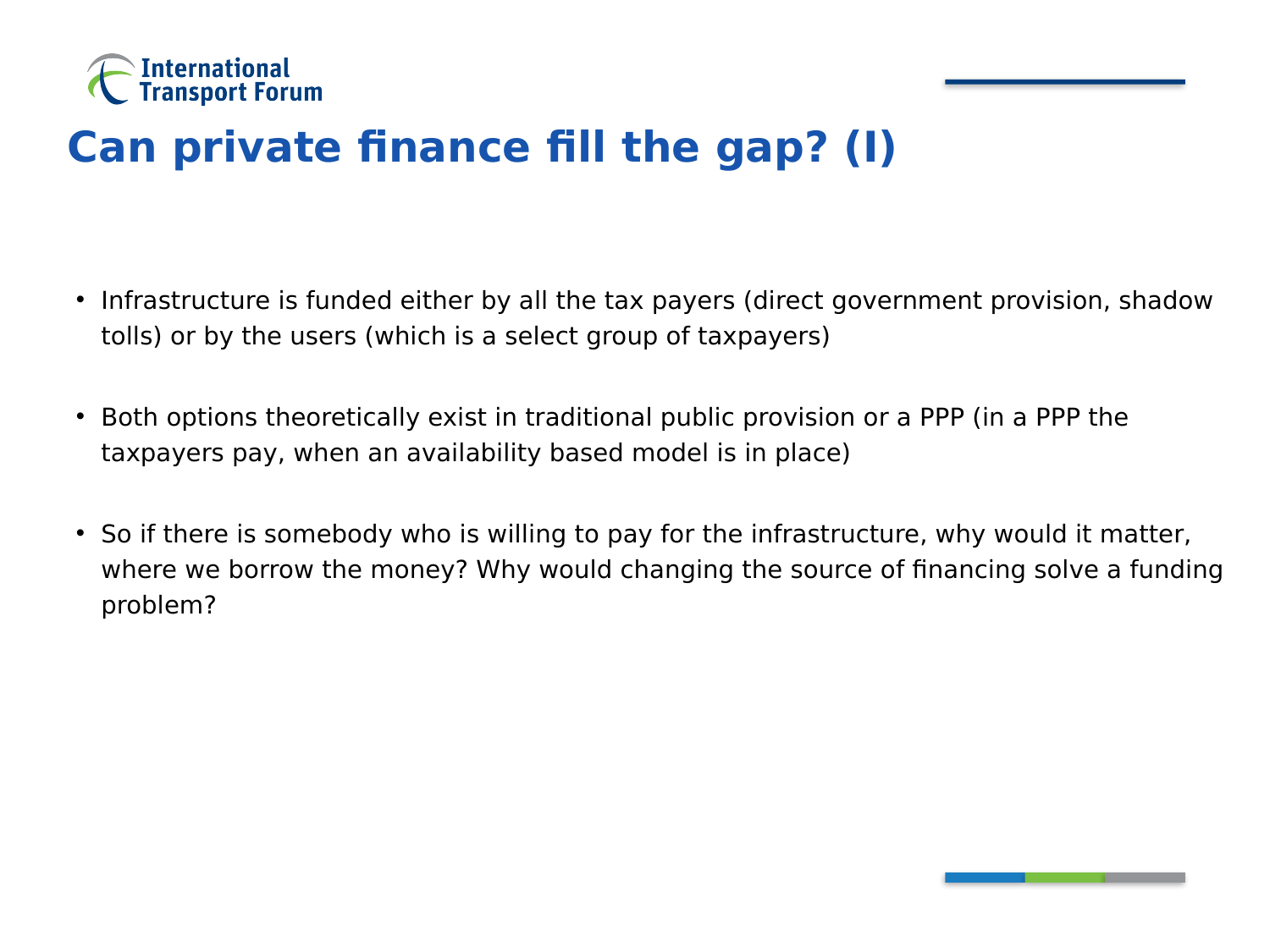

Can private finance fill the gap? (I)
Infrastructure is funded either by all the tax payers (direct government provision, shadow tolls) or by the users (which is a select group of taxpayers)

Both options theoretically exist in traditional public provision or a PPP (in a PPP the taxpayers pay, when an availability based model is in place)

So if there is somebody who is willing to pay for the infrastructure, why would it matter, where we borrow the money? Why would changing the source of financing solve a funding problem?